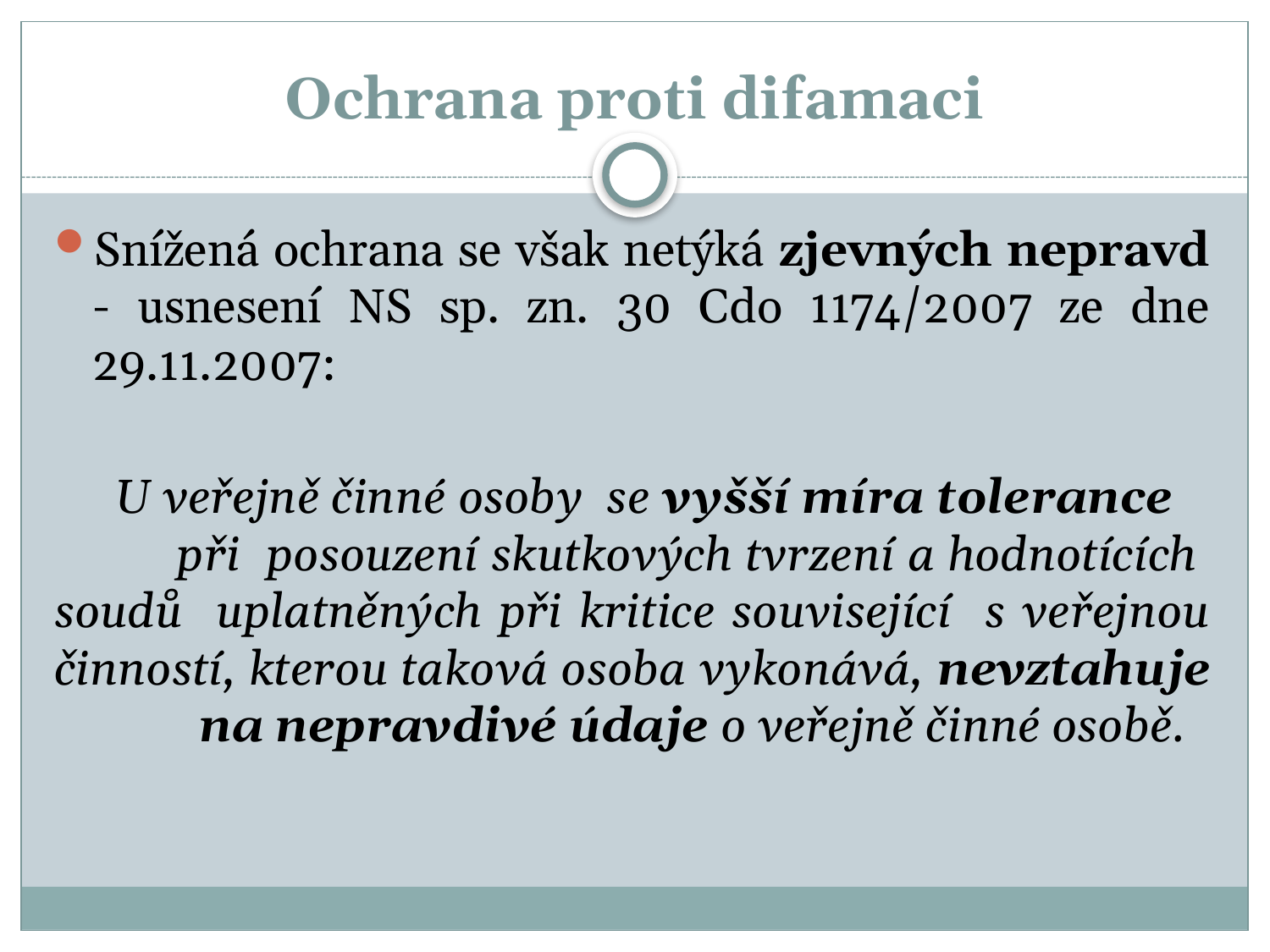

# Ochrana proti difamaci
Snížená ochrana se však netýká zjevných nepravd - usnesení NS sp. zn. 30 Cdo 1174/2007 ze dne 29.11.2007:

     U veřejně činné osoby  se vyšší míra tolerance             při  posouzení skutkových tvrzení a hodnotících  soudů  uplatněných při kritice související  s veřejnou činností, kterou taková osoba vykonává, nevztahuje             na nepravdivé údaje o veřejně činné osobě.